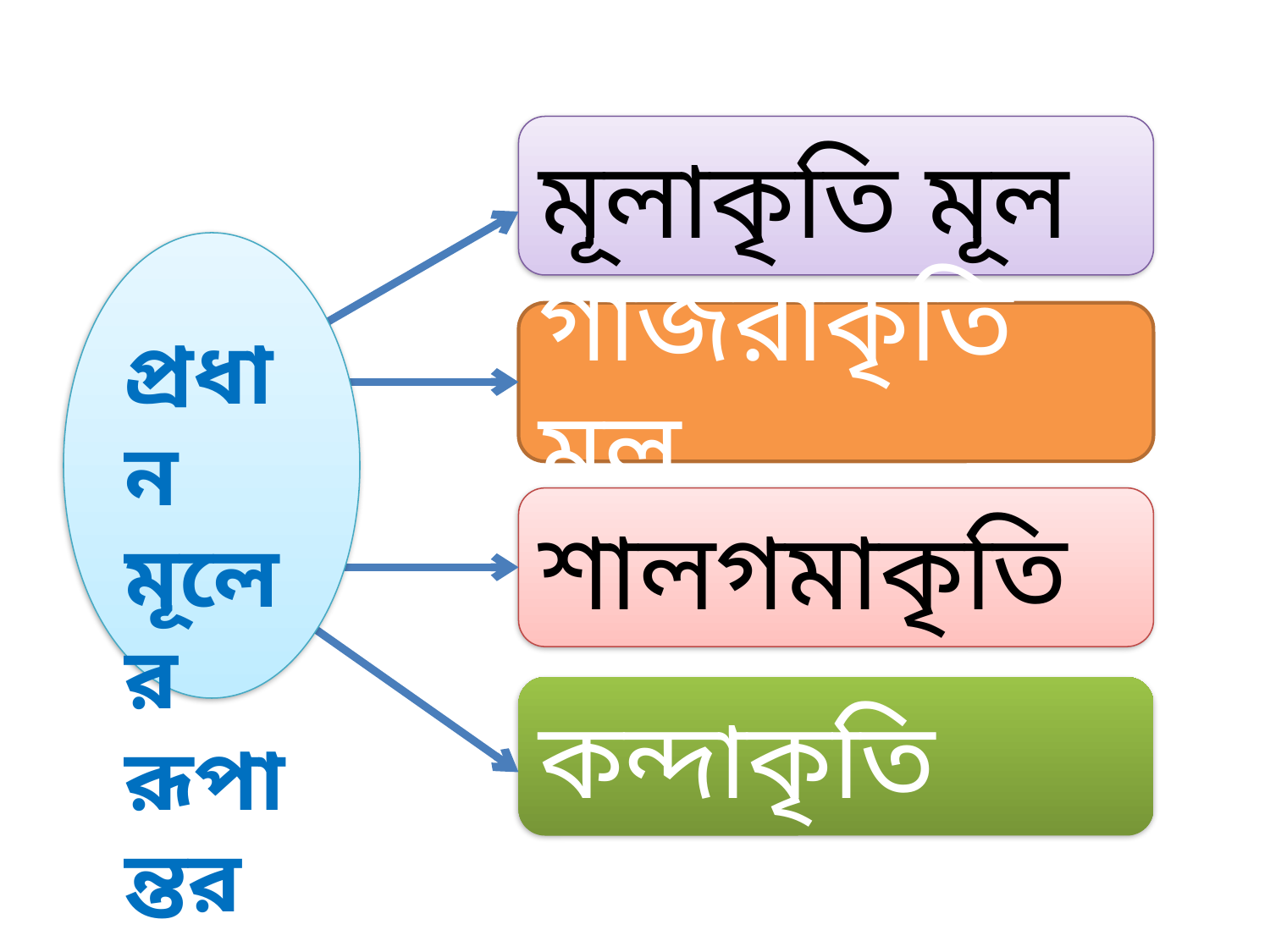

মূলাকৃতি মূল

গাজরাকৃতি মূল
প্রধান
মূলের রূপান্তর
শালগমাকৃতি
কন্দাকৃতি